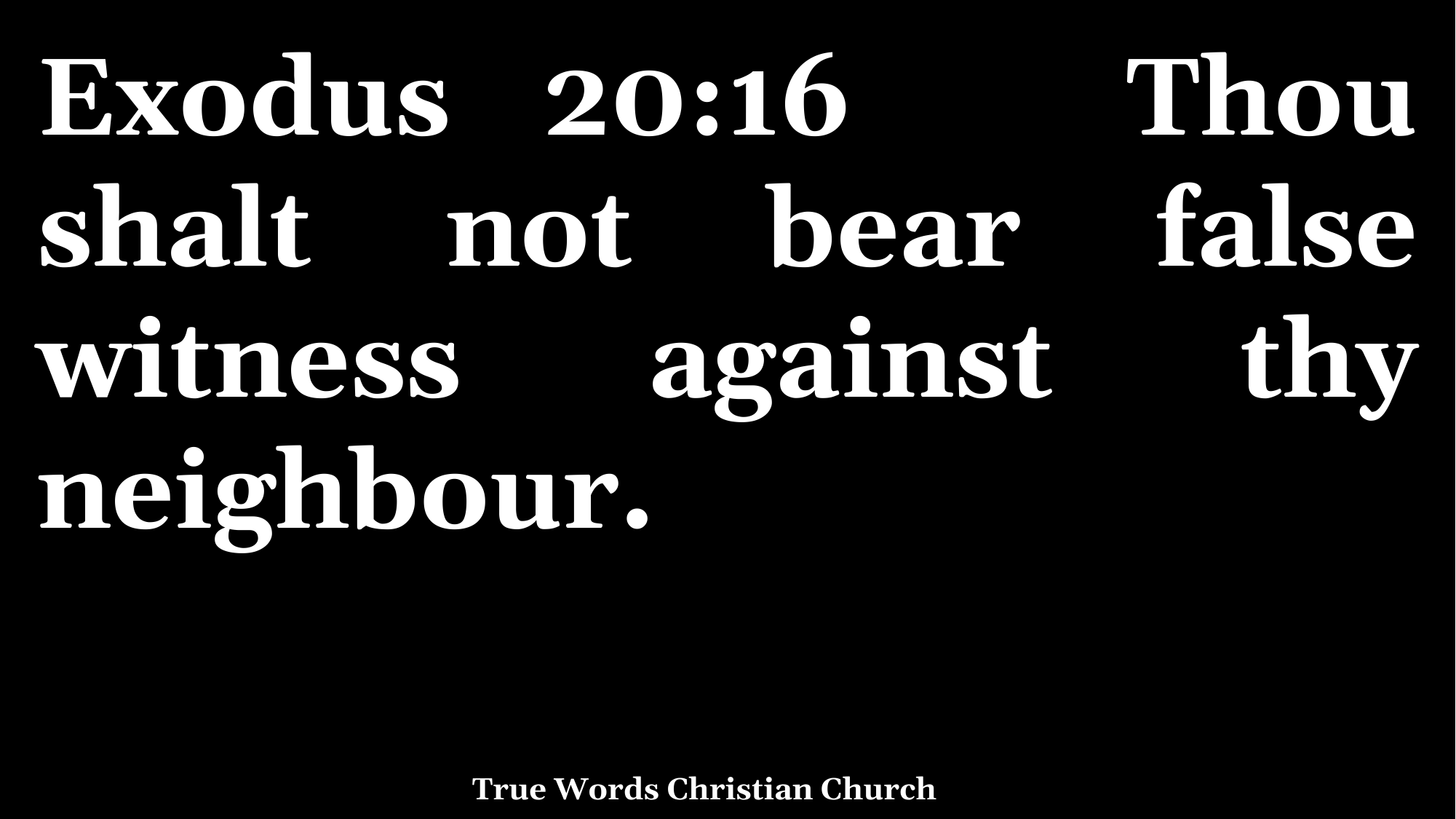

Exodus 20:16   Thou shalt not bear false witness against thy neighbour.
True Words Christian Church